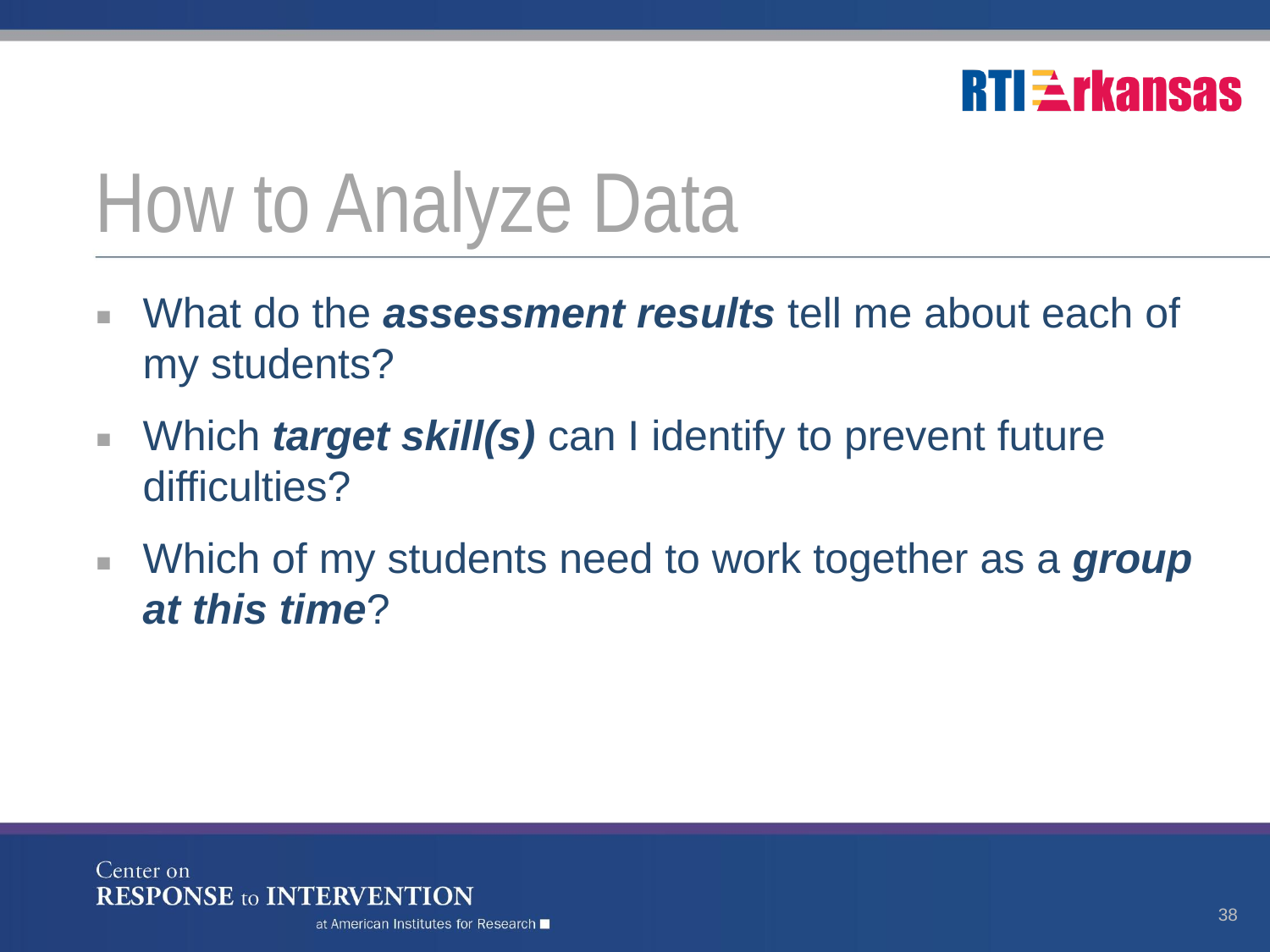

# How to Analyze Data
What do the assessment results tell me about each of my students?
Which target skill(s) can I identify to prevent future difficulties?
Which of my students need to work together as a group at this time?

38